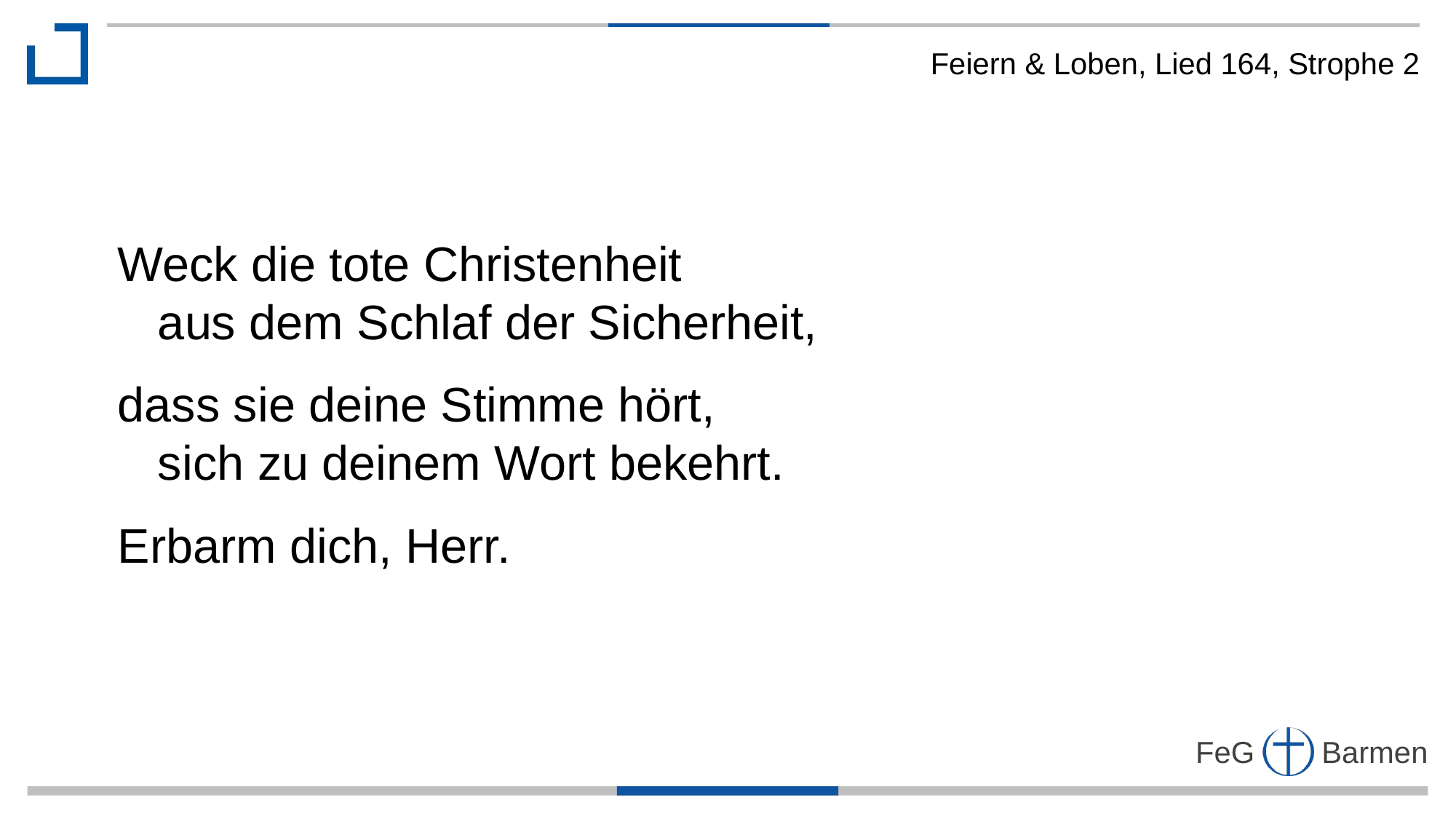

Feiern & Loben, Lied 164, Strophe 2
Weck die tote Christenheit
   aus dem Schlaf der Sicherheit,
dass sie deine Stimme hört,
   sich zu deinem Wort bekehrt.
Erbarm dich, Herr.